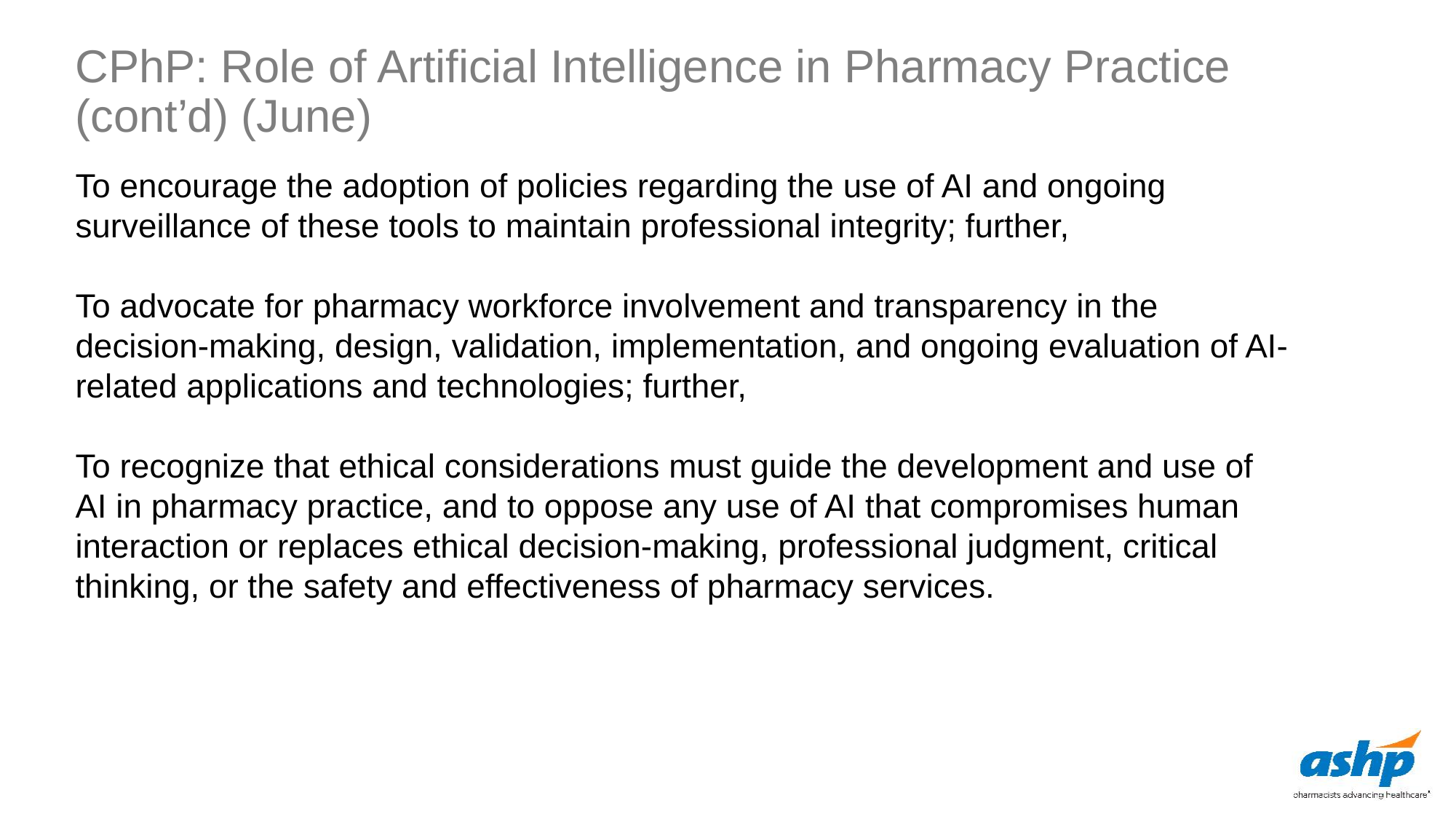

CPhP: Role of Artificial Intelligence in Pharmacy Practice (cont’d) (June)
To encourage the adoption of policies regarding the use of AI and ongoing surveillance of these tools to maintain professional integrity; further,

To advocate for pharmacy workforce involvement and transparency in the decision-making, design, validation, implementation, and ongoing evaluation of AI-related applications and technologies; further,

To recognize that ethical considerations must guide the development and use of AI in pharmacy practice, and to oppose any use of AI that compromises human interaction or replaces ethical decision-making, professional judgment, critical thinking, or the safety and effectiveness of pharmacy services.